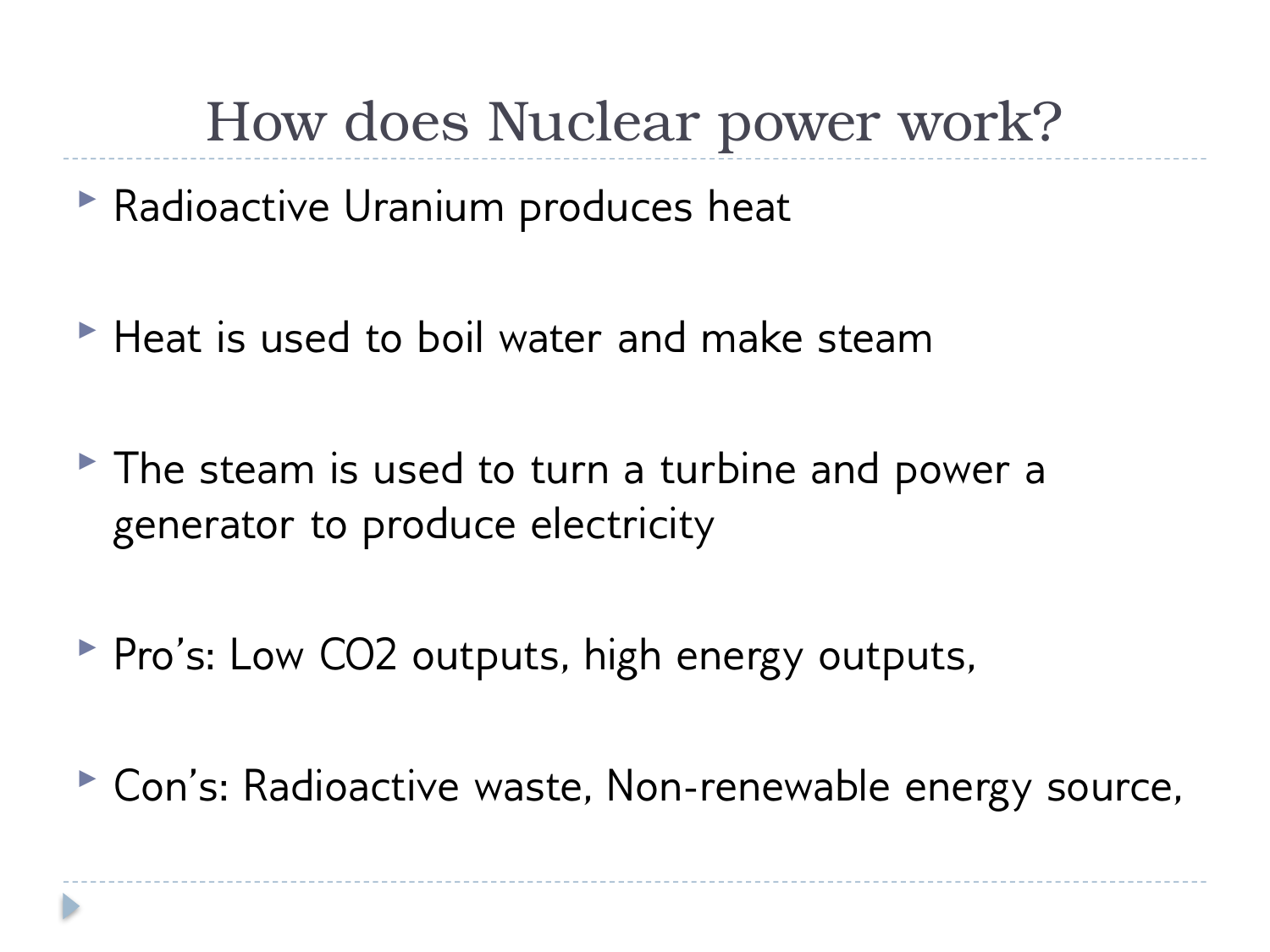

# How does Nuclear power work?
Radioactive Uranium produces heat

Heat is used to boil water and make steam

The steam is used to turn a turbine and power a generator to produce electricity

Pro’s: Low CO2 outputs, high energy outputs,

Con’s: Radioactive waste, Non-renewable energy source,